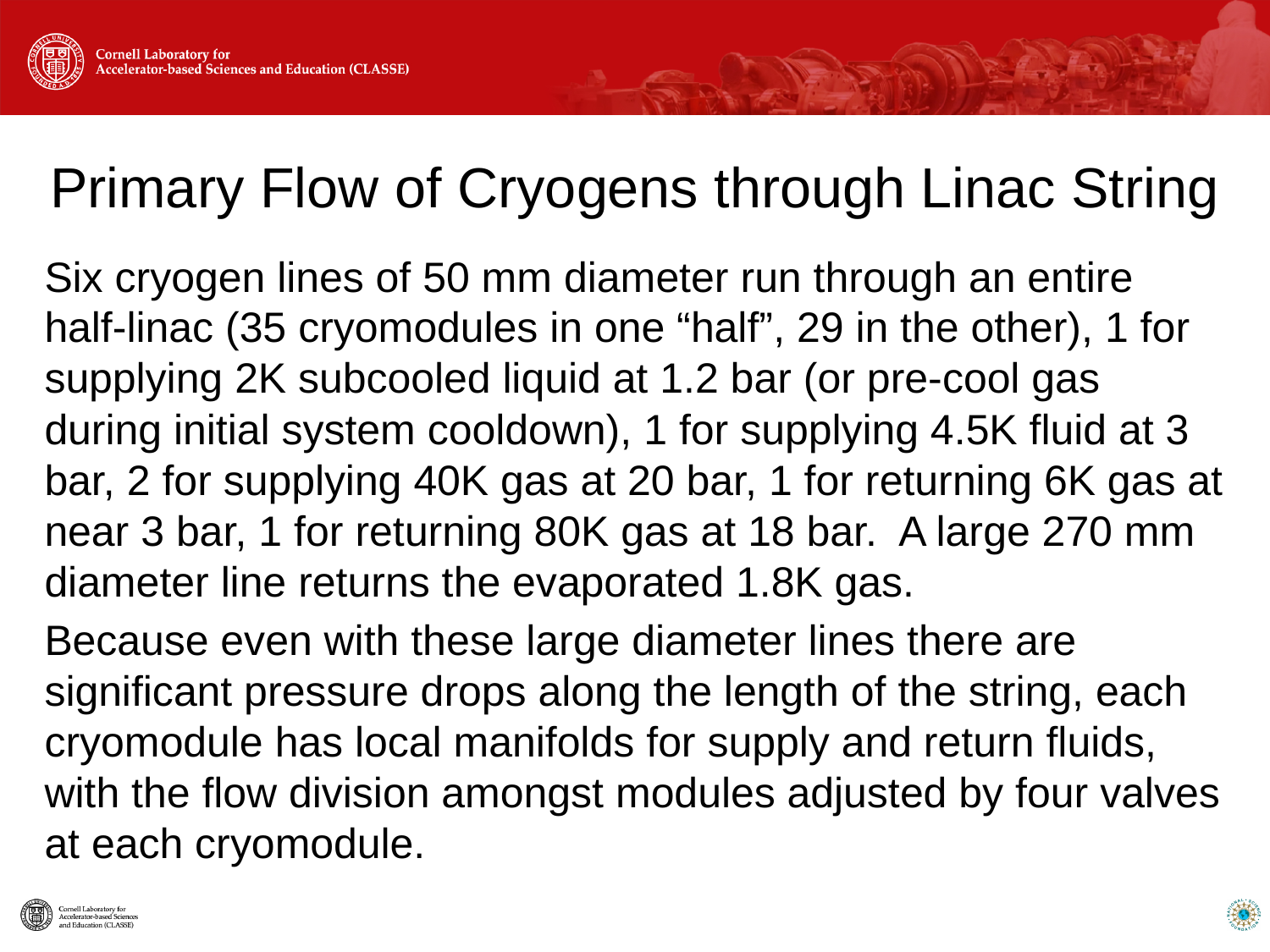

# Primary Flow of Cryogens through Linac String
Six cryogen lines of 50 mm diameter run through an entire half-linac (35 cryomodules in one “half”, 29 in the other), 1 for supplying 2K subcooled liquid at 1.2 bar (or pre-cool gas during initial system cooldown), 1 for supplying 4.5K fluid at 3 bar, 2 for supplying 40K gas at 20 bar, 1 for returning 6K gas at near 3 bar, 1 for returning 80K gas at 18 bar.  A large 270 mm diameter line returns the evaporated 1.8K gas.
Because even with these large diameter lines there are significant pressure drops along the length of the string, each cryomodule has local manifolds for supply and return fluids, with the flow division amongst modules adjusted by four valves at each cryomodule.